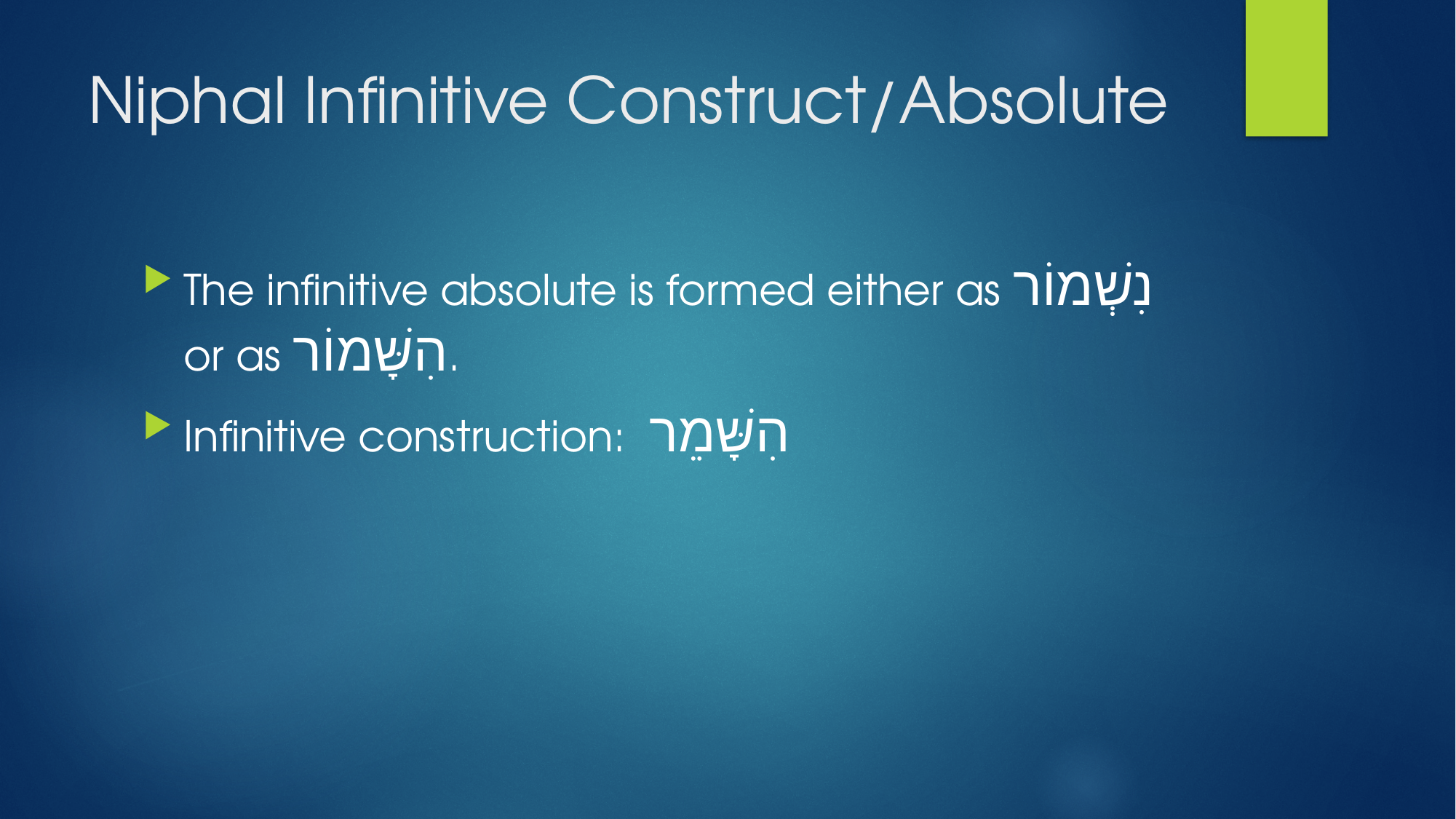

# Niphal Infinitive Construct/Absolute
The infinitive absolute is formed either as נִשְׁמוֹר  or as הִשָּׁמוֹר.
Infinitive construction:  הִשָּׁמֵר